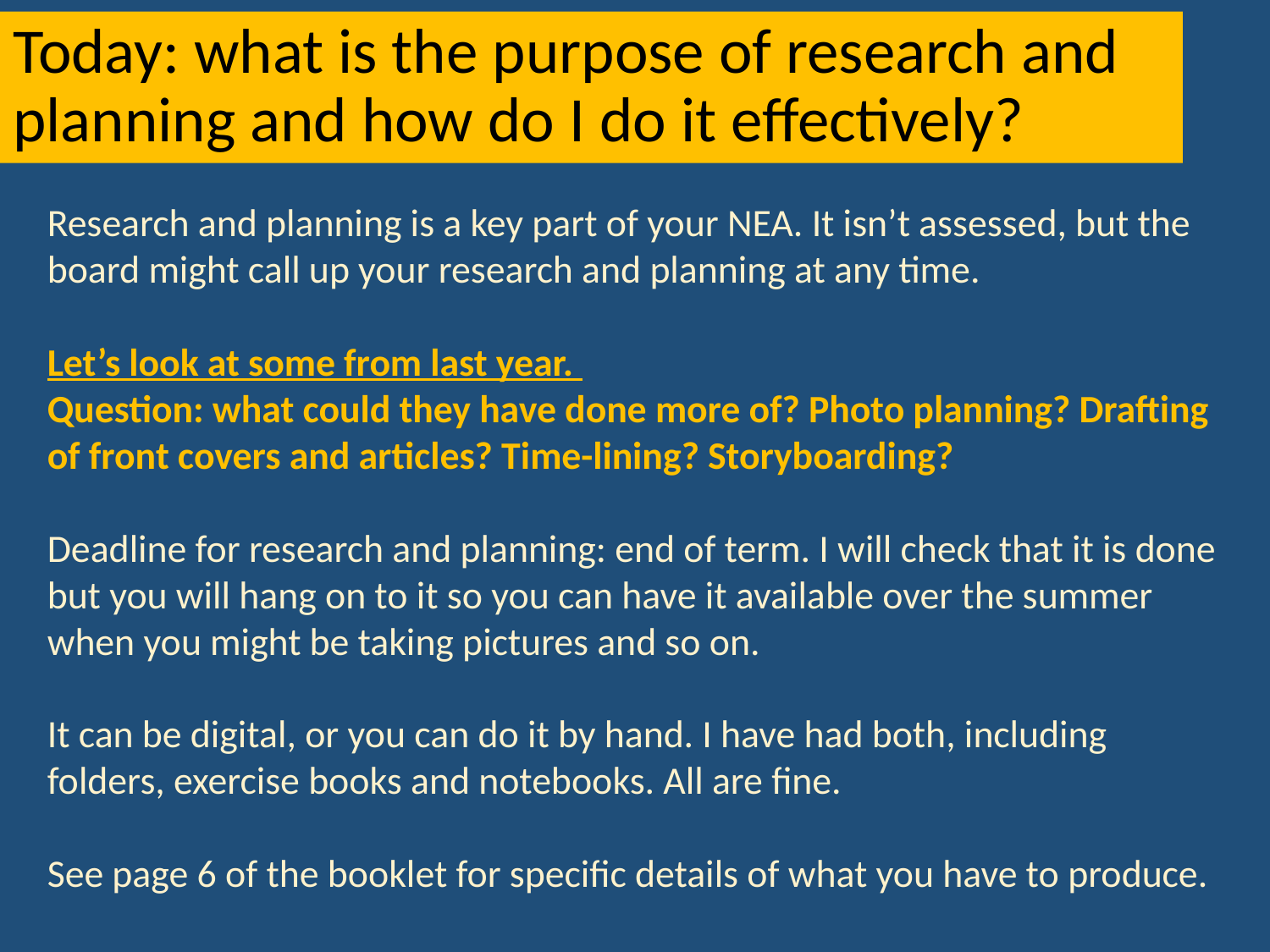

# Today: what is the purpose of research and planning and how do I do it effectively?
Research and planning is a key part of your NEA. It isn’t assessed, but the board might call up your research and planning at any time.

Let’s look at some from last year.
Question: what could they have done more of? Photo planning? Drafting of front covers and articles? Time-lining? Storyboarding?

Deadline for research and planning: end of term. I will check that it is done but you will hang on to it so you can have it available over the summer when you might be taking pictures and so on.

It can be digital, or you can do it by hand. I have had both, including folders, exercise books and notebooks. All are fine.

See page 6 of the booklet for specific details of what you have to produce.